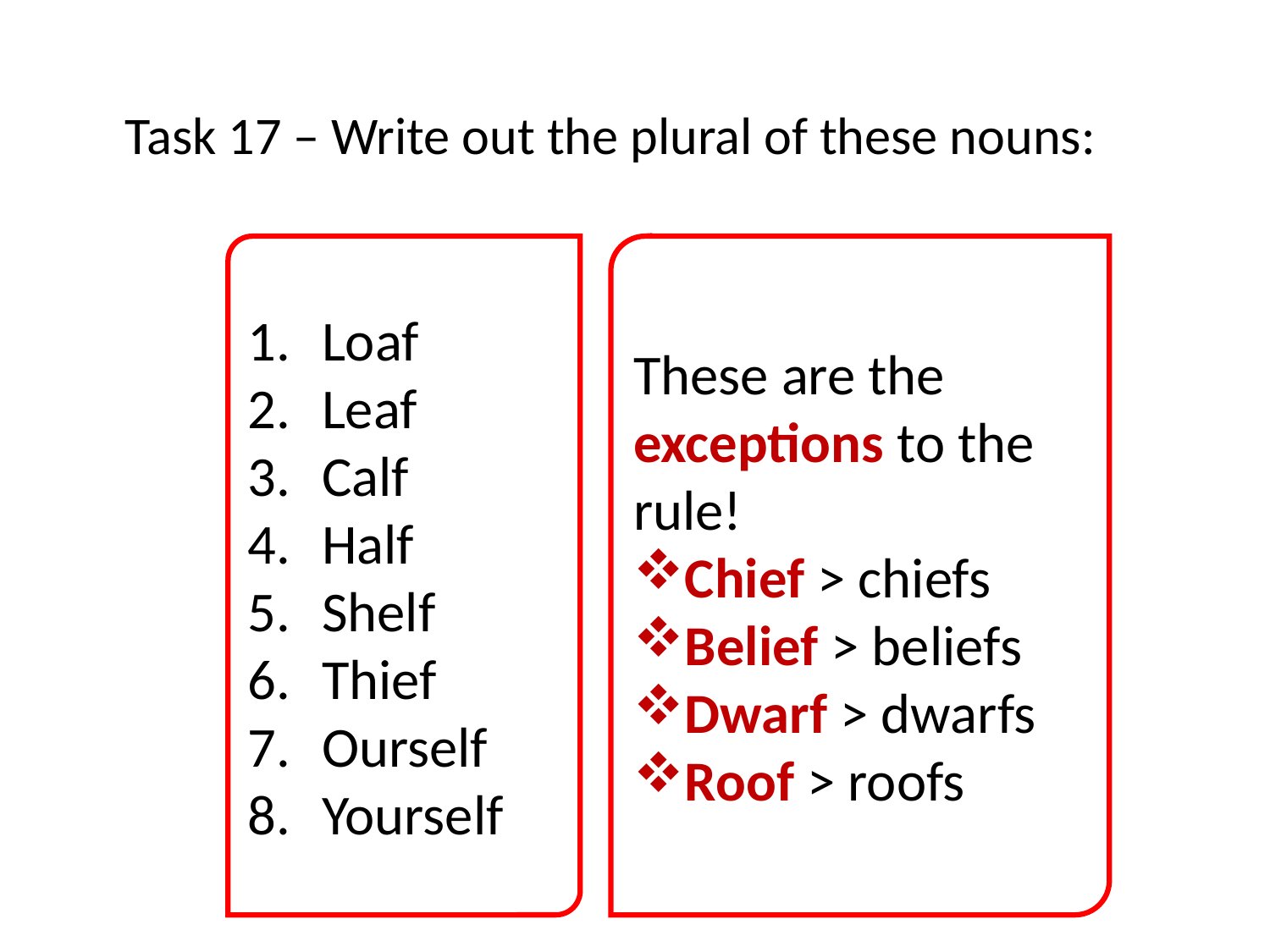

# Task 17 – Write out the plural of these nouns:
Loaf
Leaf
Calf
Half
Shelf
Thief
Ourself
Yourself
These are the exceptions to the rule!
Chief > chiefs
Belief > beliefs
Dwarf > dwarfs
Roof > roofs